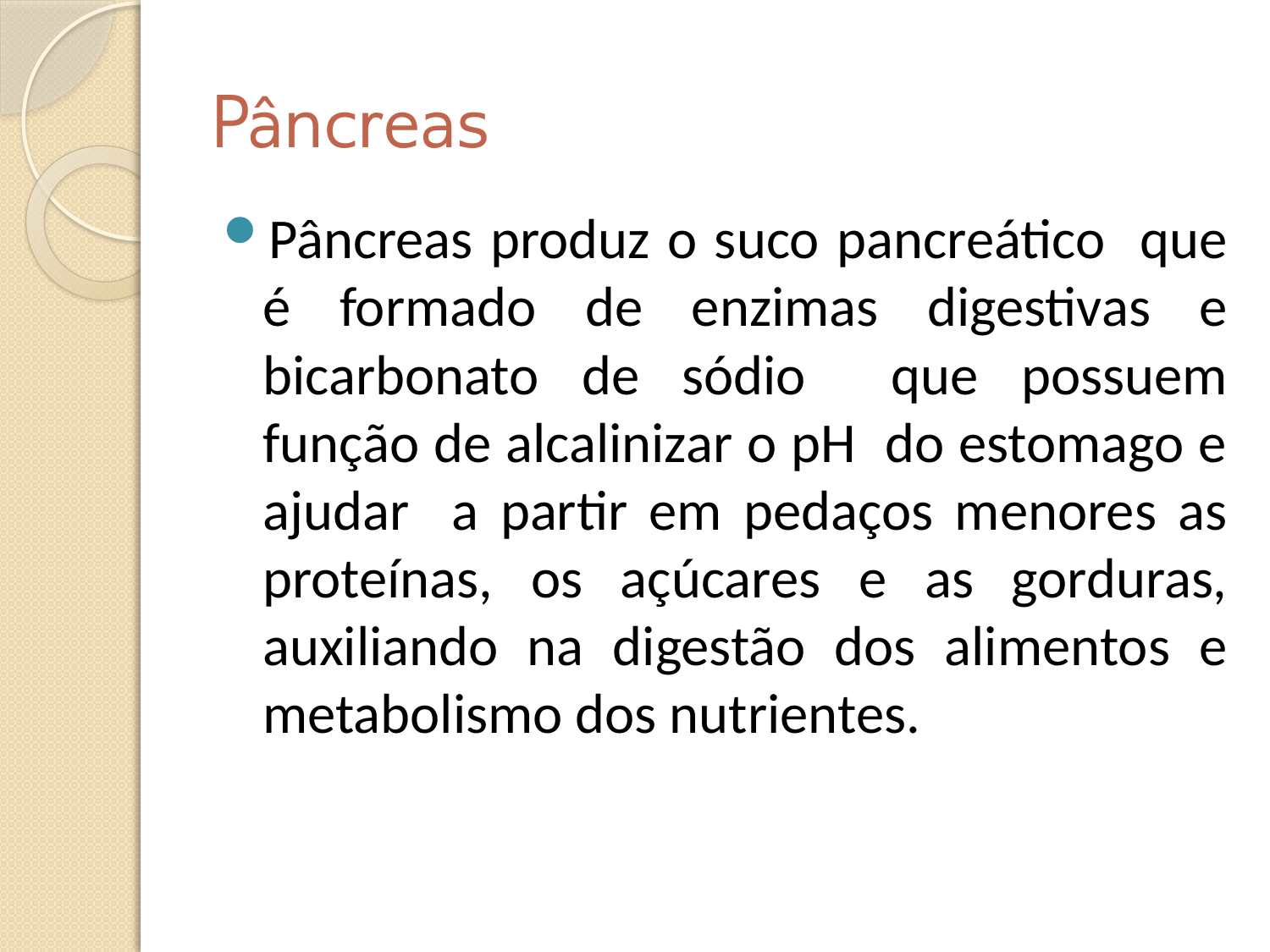

# Pâncreas
Pâncreas produz o suco pancreático  que é formado de enzimas digestivas e bicarbonato de sódio  que possuem função de alcalinizar o pH  do estomago e ajudar  a partir em pedaços menores as proteínas, os açúcares e as gorduras, auxiliando na digestão dos alimentos e metabolismo dos nutrientes.